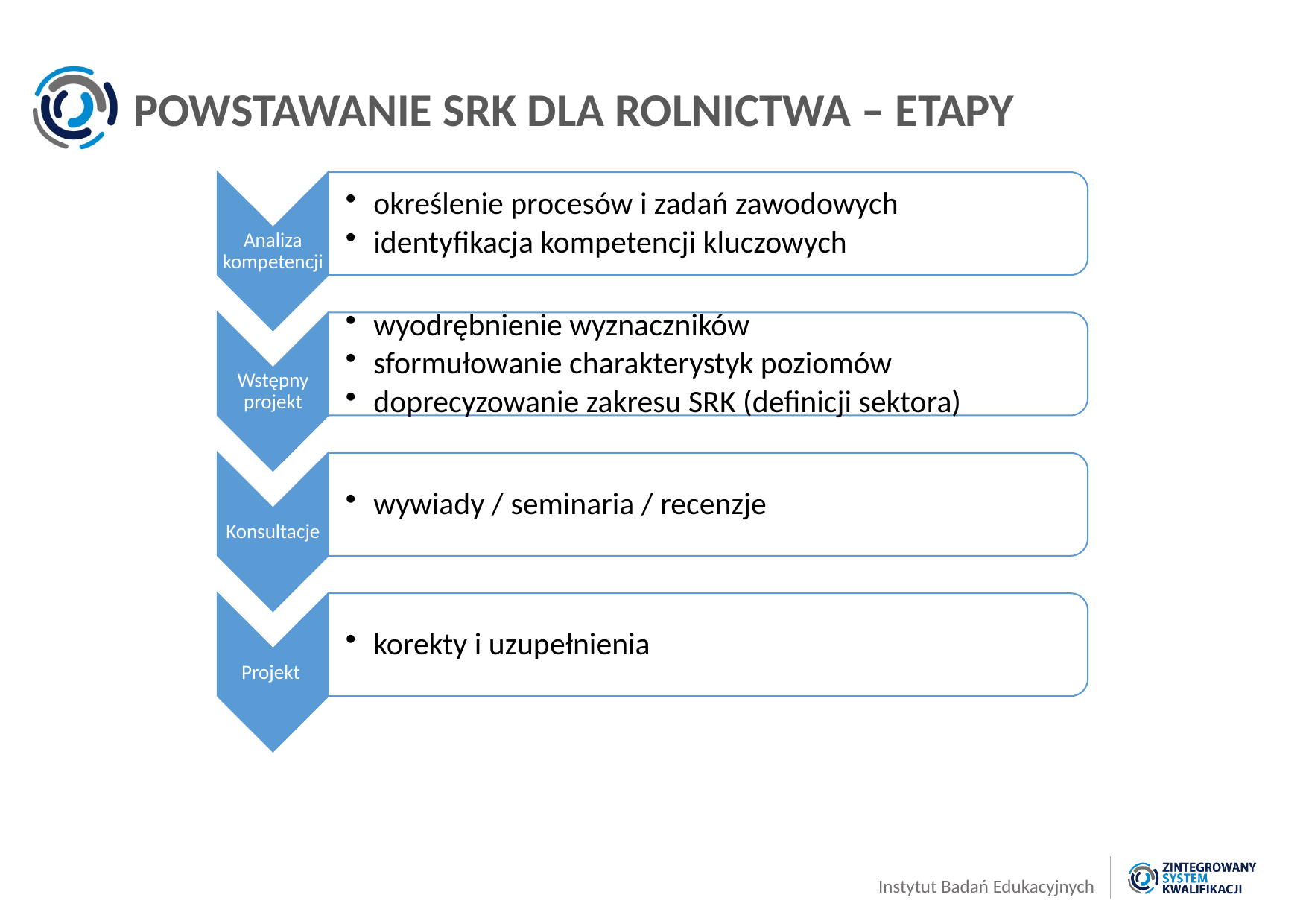

# POWSTAWANIE SRK DLA ROLNICTWA – ETAPY
Analiza kompetencji
określenie procesów i zadań zawodowych
identyfikacja kompetencji kluczowych
Wstępny projekt
wyodrębnienie wyznaczników
sformułowanie charakterystyk poziomów
doprecyzowanie zakresu SRK (definicji sektora)
Konsultacje
wywiady / seminaria / recenzje
Projekt
korekty i uzupełnienia